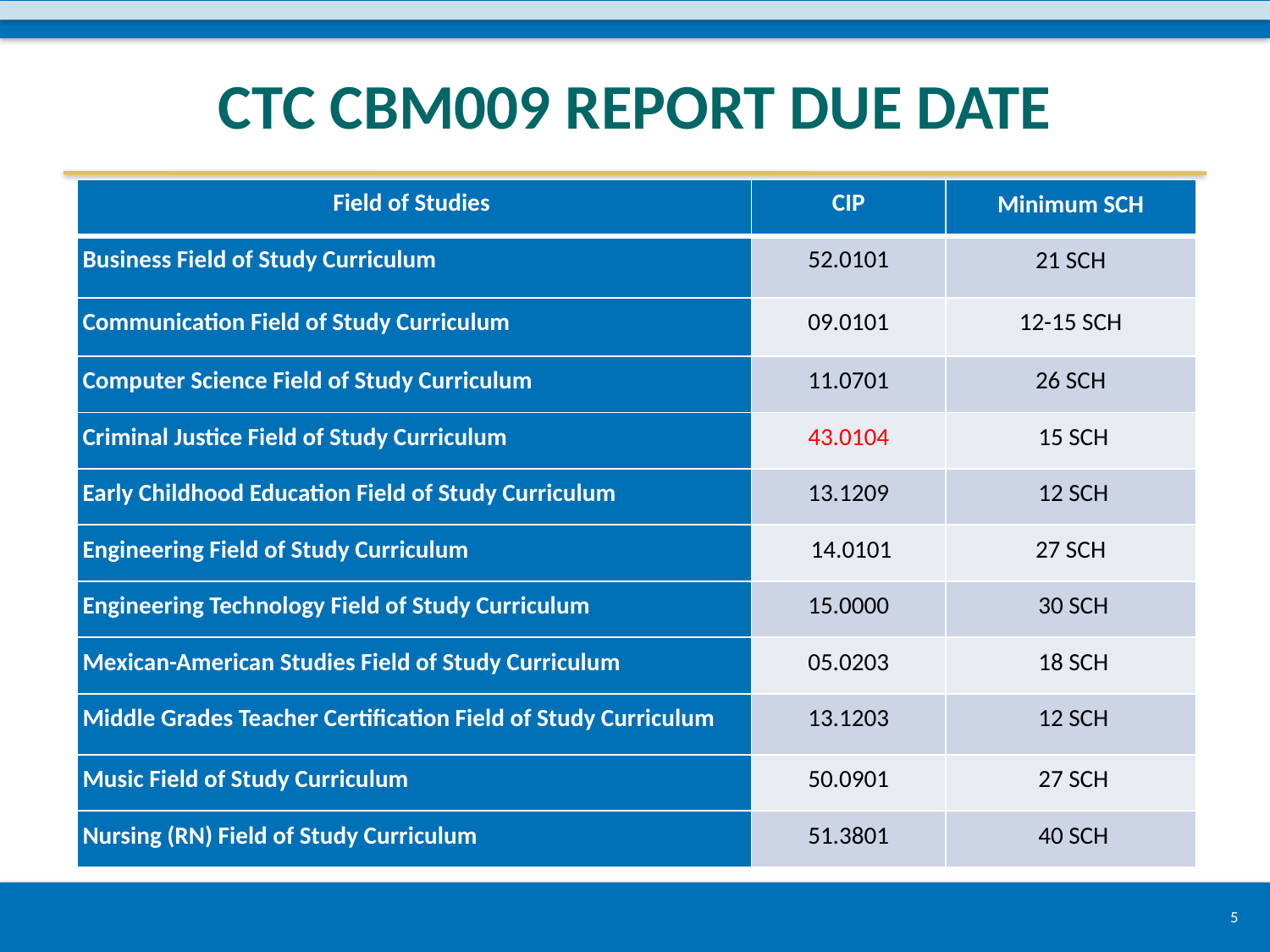

# CTC CBM009 Report Due Date
| Field of Studies | CIP | Minimum SCH |
| --- | --- | --- |
| Business Field of Study Curriculum | 52.0101 | 21 SCH |
| Communication Field of Study Curriculum | 09.0101 | 12-15 SCH |
| Computer Science Field of Study Curriculum | 11.0701 | 26 SCH |
| Criminal Justice Field of Study Curriculum | 43.0104 | 15 SCH |
| Early Childhood Education Field of Study Curriculum | 13.1209 | 12 SCH |
| Engineering Field of Study Curriculum | 14.0101 | 27 SCH |
| Engineering Technology Field of Study Curriculum | 15.0000 | 30 SCH |
| Mexican-American Studies Field of Study Curriculum | 05.0203 | 18 SCH |
| Middle Grades Teacher Certification Field of Study Curriculum | 13.1203 | 12 SCH |
| Music Field of Study Curriculum | 50.0901 | 27 SCH |
| Nursing (RN) Field of Study Curriculum | 51.3801 | 40 SCH |
5